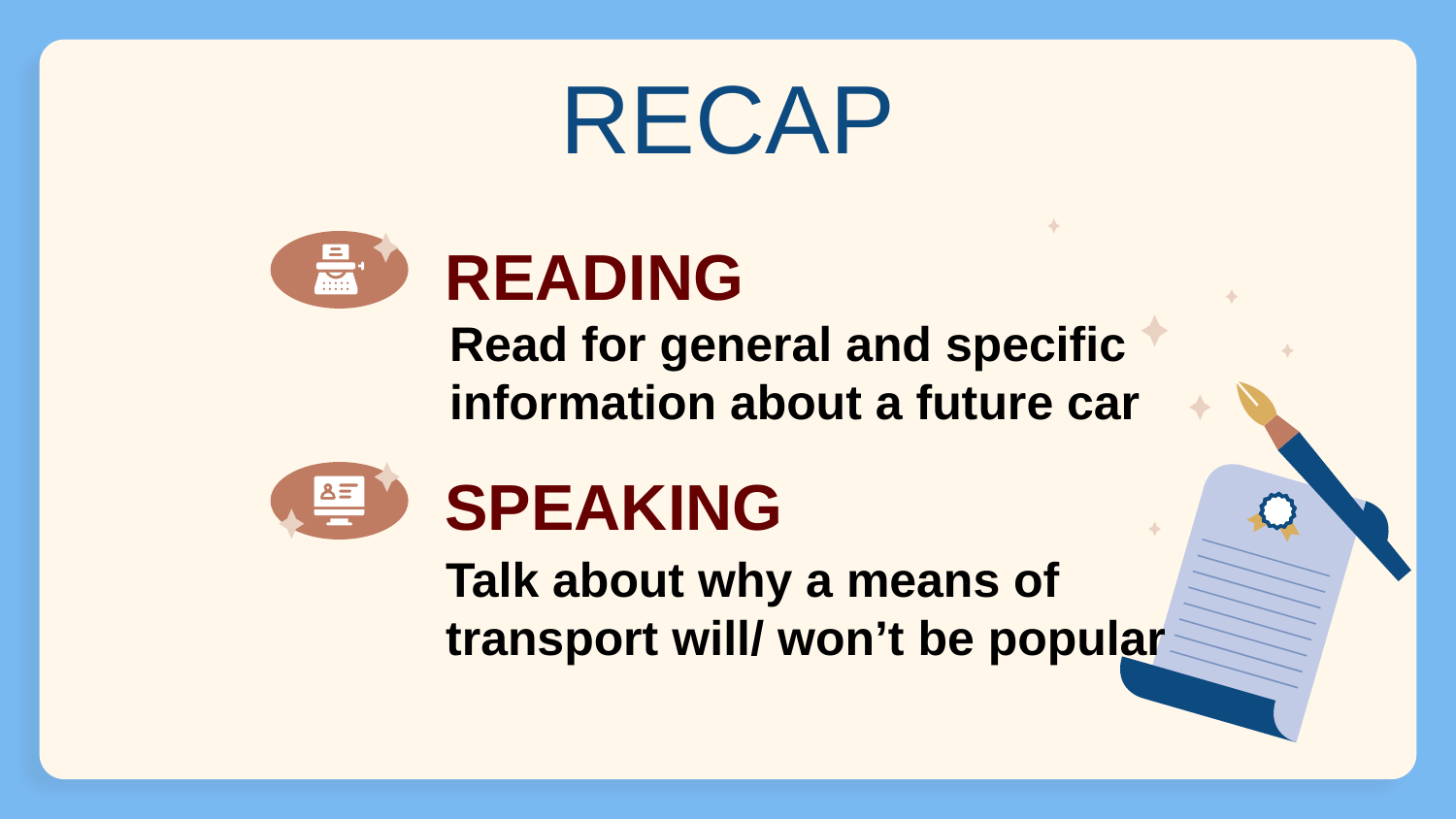

# RECAP

READING

Read for general and specific information about a future car

SPEAKING

Talk about why a means of transport will/ won’t be popular